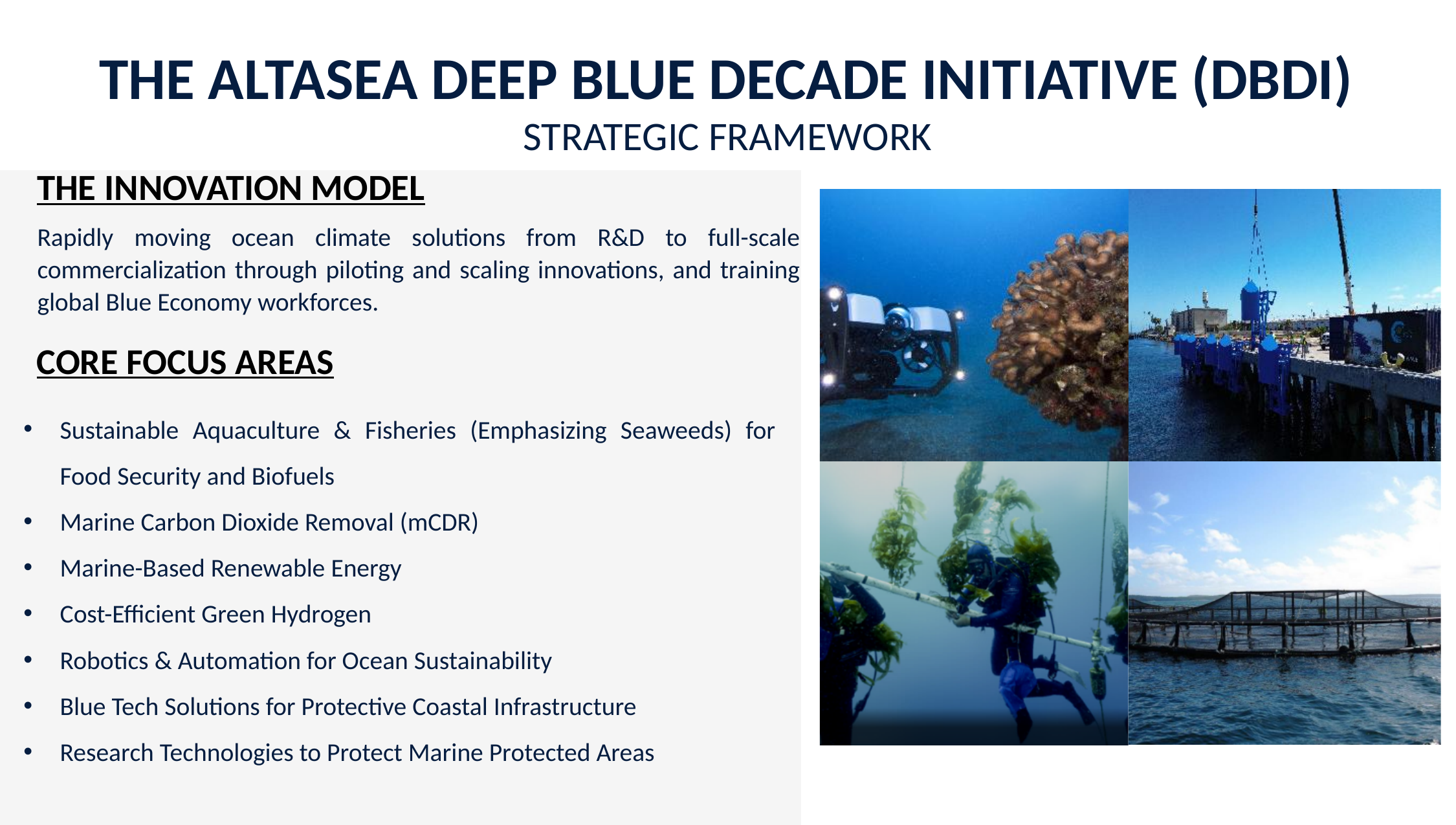

THE ALTASEA DEEP BLUE DECADE INITIATIVE (DBDI)
STRATEGIC FRAMEWORK
THE INNOVATION MODEL

Rapidly moving ocean climate solutions from R&D to full-scale commercialization through piloting and scaling innovations, and training global Blue Economy workforces.
CORE FOCUS AREAS
Sustainable Aquaculture & Fisheries (Emphasizing Seaweeds) for Food Security and Biofuels
Marine Carbon Dioxide Removal (mCDR)
Marine-Based Renewable Energy
Cost-Efficient Green Hydrogen
Robotics & Automation for Ocean Sustainability
Blue Tech Solutions for Protective Coastal Infrastructure
Research Technologies to Protect Marine Protected Areas